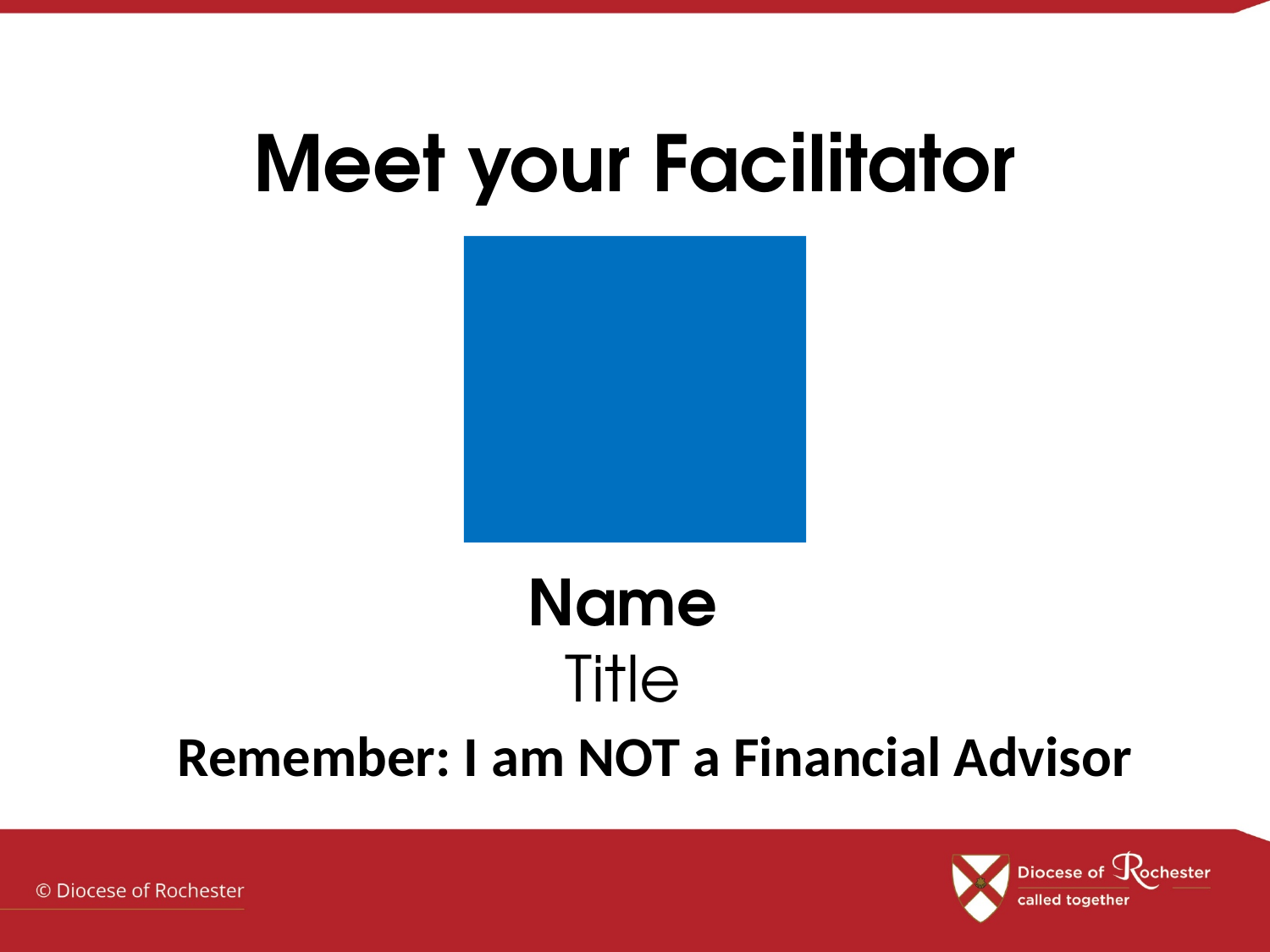

Meet your Facilitator
Name
Title
Remember: I am NOT a Financial Advisor